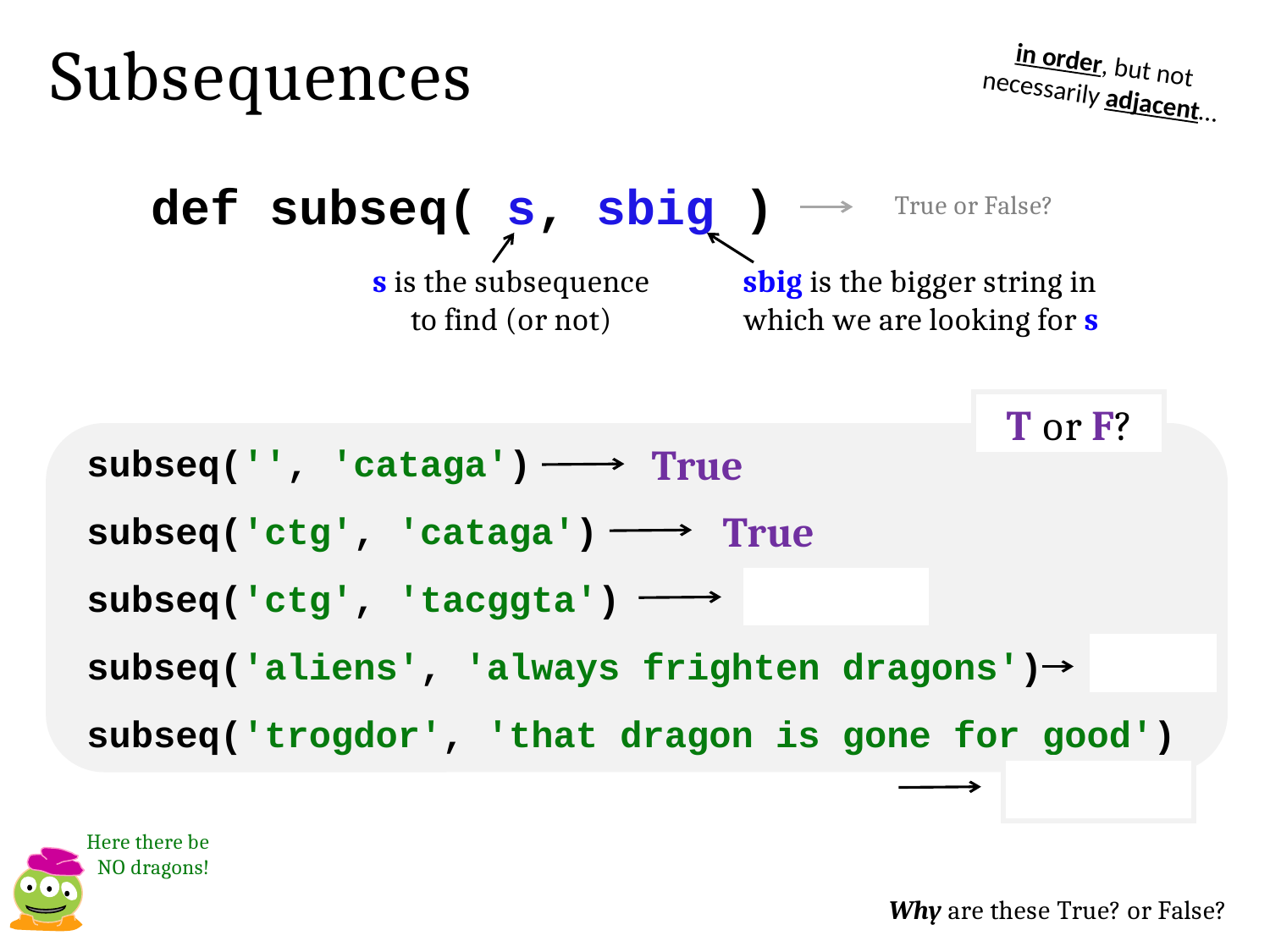

Subsequences
in order, but not necessarily adjacent…
def subseq( s, sbig )
True or False?
s is the subsequence to find (or not)
sbig is the bigger string in which we are looking for s
T or F?

True
subseq('', 'cataga')
True
subseq('ctg', 'cataga')
False
subseq('ctg', 'tacggta')
True
subseq('aliens', 'always frighten dragons')
subseq('trogdor', 'that dragon is gone for good')
False
Here there be NO dragons!

Why are these True? or False?